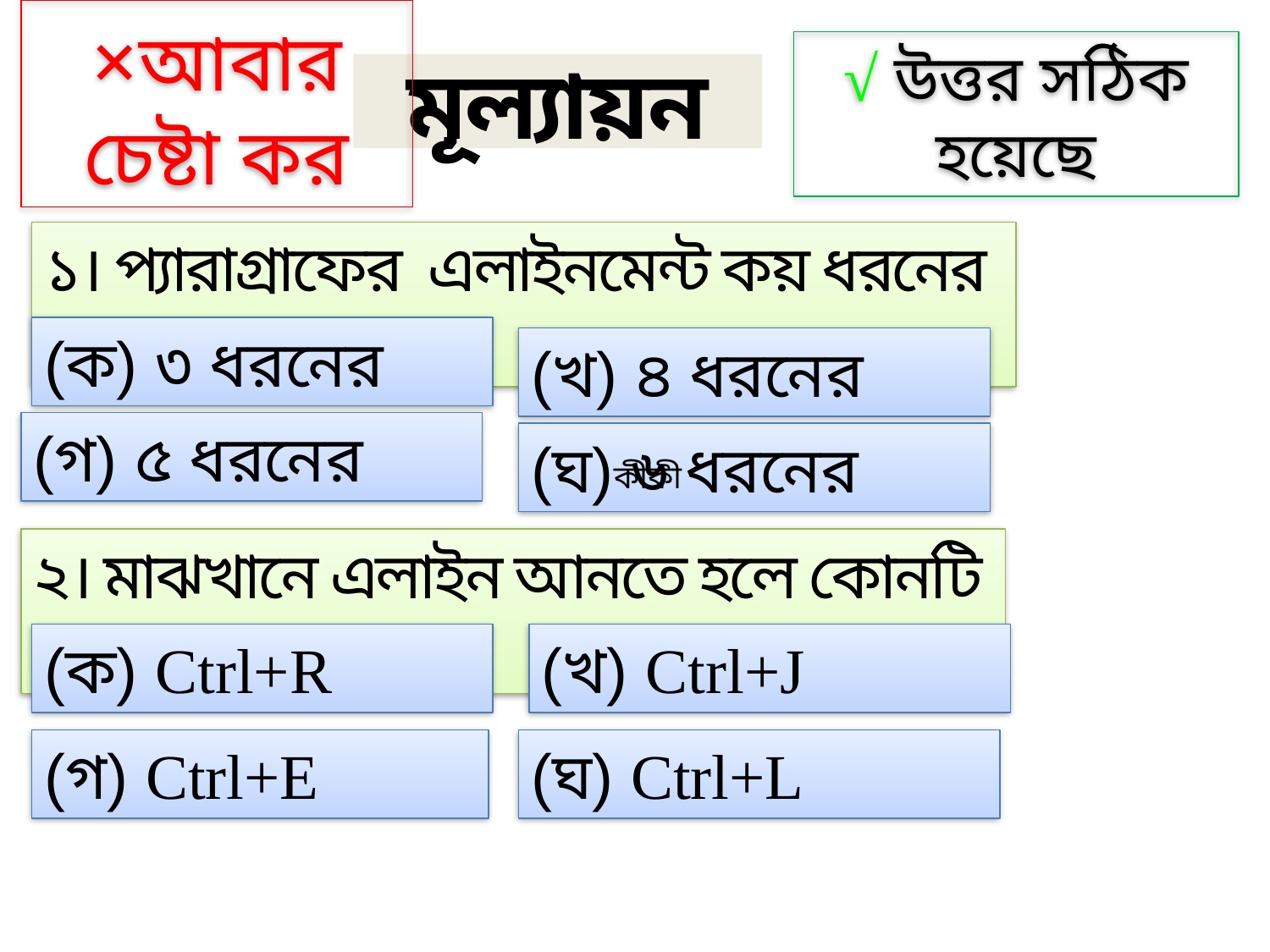

×আবার চেষ্টা কর
√ উত্তর সঠিক হয়েছে
মূল্যায়ন
১। প্যারাগ্রাফের  এলাইনমেন্ট কয় ধরনের হয়ে থাকে?
(ক) ৩ ধরনের
(খ) ৪ ধরনের
(গ) ৫ ধরনের
(ঘ) ৬ ধরনের
কীকী
২। মাঝখানে এলাইন আনতে হলে কোনটি চাপতে হয়?
(ক) Ctrl+R
(খ) Ctrl+J
(গ) Ctrl+E
(ঘ) Ctrl+L